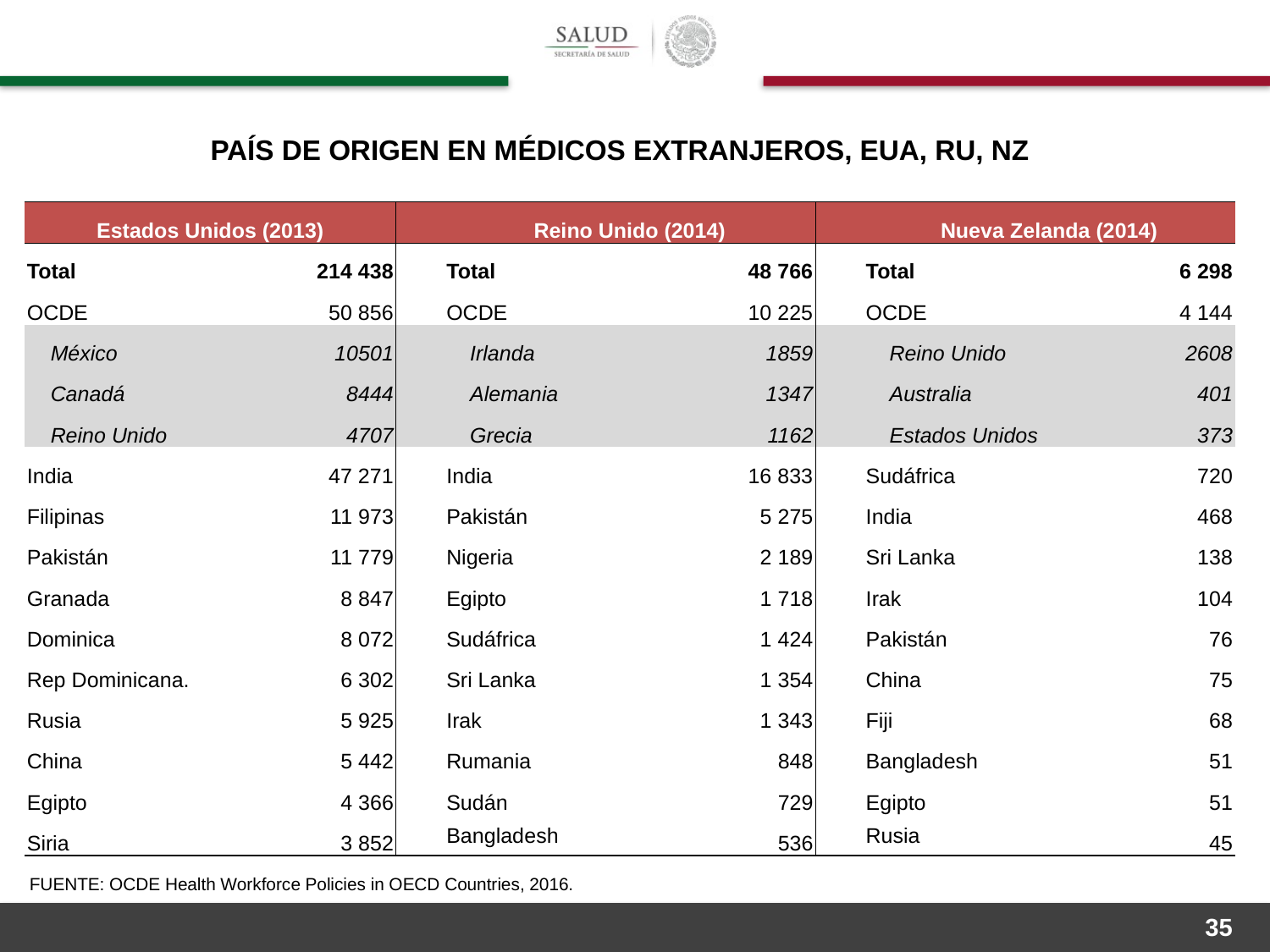

PAÍS DE ORIGEN EN MÉDICOS EXTRANJEROS, EUA, RU, NZ
| Estados Unidos (2013) |  |  | Reino Unido (2014) |  |  | Nueva Zelanda (2014) |  |
| --- | --- | --- | --- | --- | --- | --- | --- |
| Total | 214 438 |  | Total | 48 766 |  | Total | 6 298 |
| OCDE | 50 856 |  | OCDE | 10 225 |  | OCDE | 4 144 |
| México | 10501 |  | Irlanda | 1859 |  | Reino Unido | 2608 |
| Canadá | 8444 |  | Alemania | 1347 |  | Australia | 401 |
| Reino Unido | 4707 |  | Grecia | 1162 |  | Estados Unidos | 373 |
| India | 47 271 |  | India | 16 833 |  | Sudáfrica | 720 |
| Filipinas | 11 973 |  | Pakistán | 5 275 |  | India | 468 |
| Pakistán | 11 779 |  | Nigeria | 2 189 |  | Sri Lanka | 138 |
| Granada | 8 847 |  | Egipto | 1 718 |  | Irak | 104 |
| Dominica | 8 072 |  | Sudáfrica | 1 424 |  | Pakistán | 76 |
| Rep Dominicana. | 6 302 |  | Sri Lanka | 1 354 |  | China | 75 |
| Rusia | 5 925 |  | Irak | 1 343 |  | Fiji | 68 |
| China | 5 442 |  | Rumania | 848 |  | Bangladesh | 51 |
| Egipto | 4 366 |  | Sudán | 729 |  | Egipto | 51 |
| Siria | 3 852 |  | Bangladesh | 536 |  | Rusia | 45 |
FUENTE: OCDE Health Workforce Policies in OECD Countries, 2016.

35